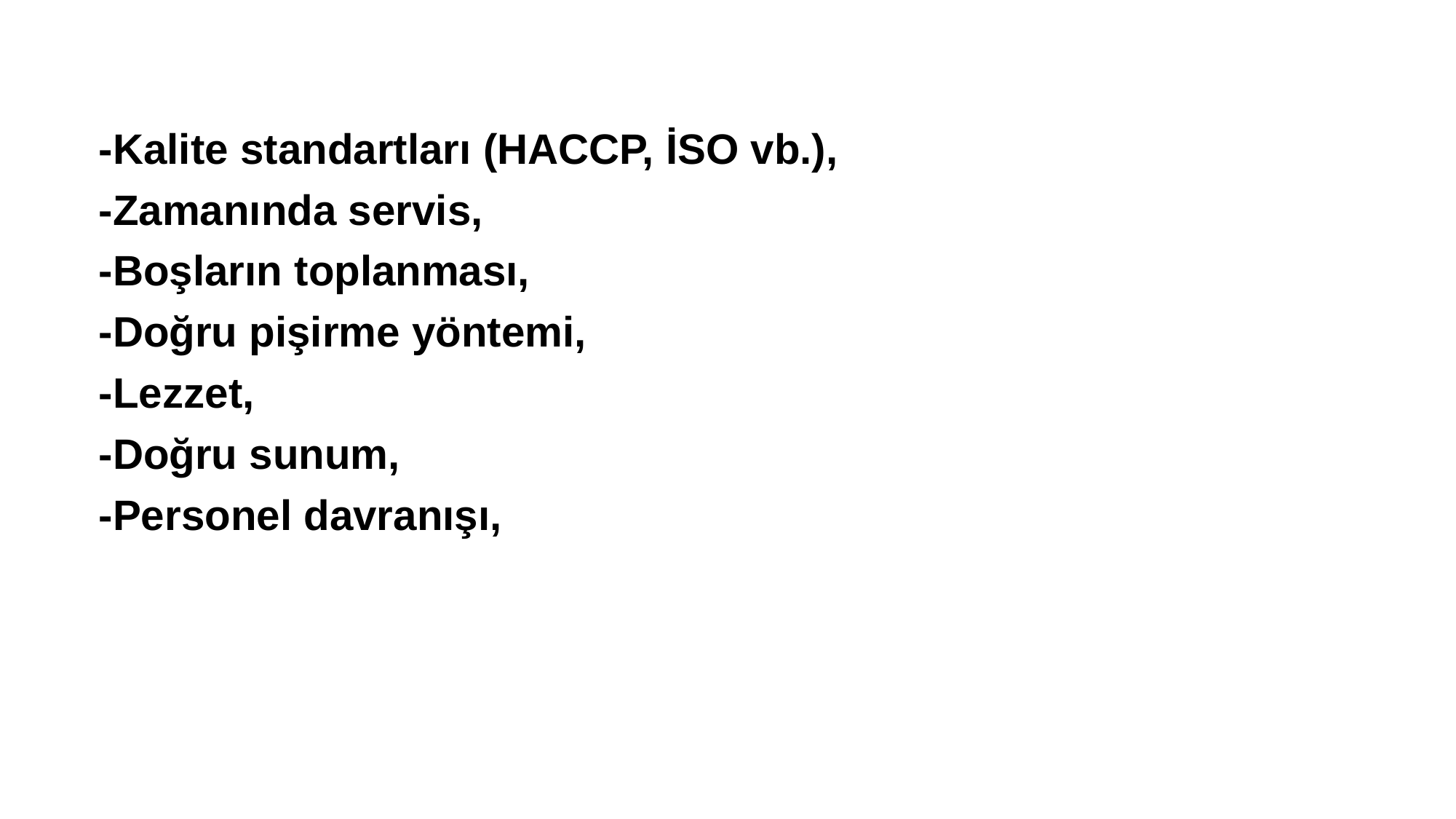

-Kalite standartları (HACCP, İSO vb.),
-Zamanında servis,
-Boşların toplanması,
-Doğru pişirme yöntemi,
-Lezzet,
-Doğru sunum,
-Personel davranışı,